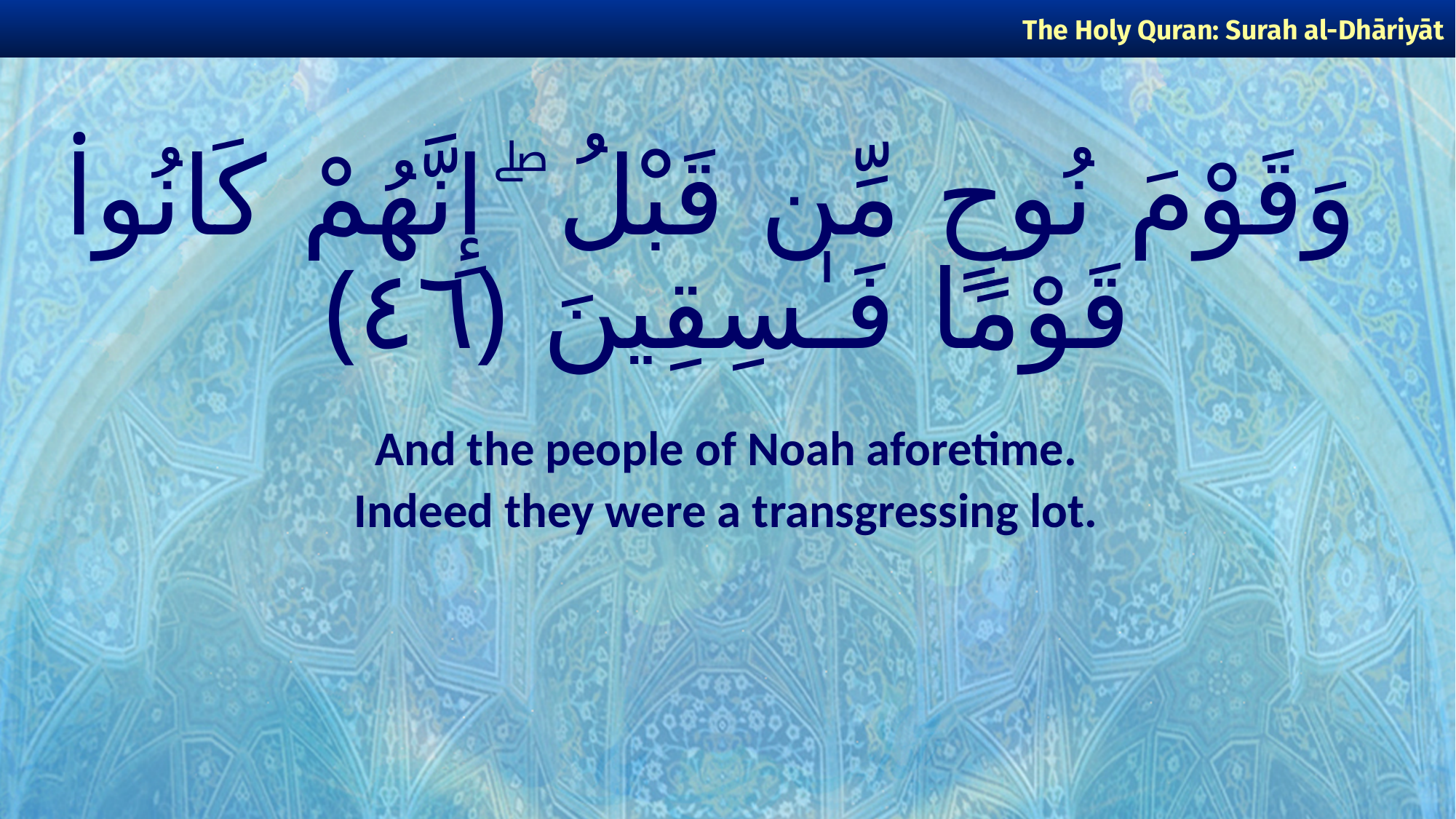

The Holy Quran: Surah al-Dhāriyāt
# وَقَوْمَ نُوحٍ مِّن قَبْلُ ۖ إِنَّهُمْ كَانُوا۟ قَوْمًا فَـٰسِقِينَ ﴿٤٦﴾
And the people of Noah aforetime.
Indeed they were a transgressing lot.